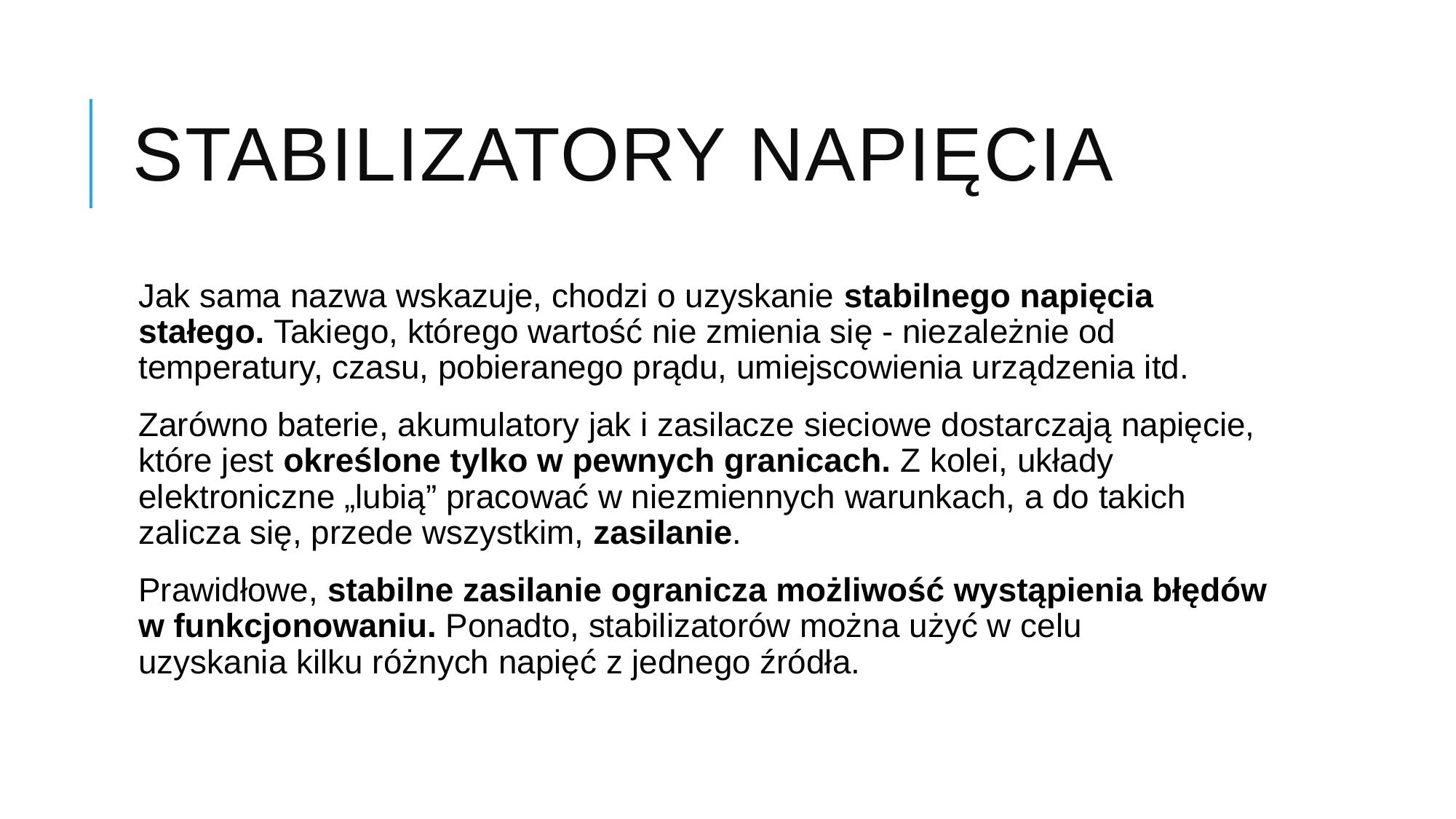

# Stabilizatory napięcia
Jak sama nazwa wskazuje, chodzi o uzyskanie stabilnego napięcia stałego. Takiego, którego wartość nie zmienia się - niezależnie od temperatury, czasu, pobieranego prądu, umiejscowienia urządzenia itd.
Zarówno baterie, akumulatory jak i zasilacze sieciowe dostarczają napięcie, które jest określone tylko w pewnych granicach. Z kolei, układy elektroniczne „lubią” pracować w niezmiennych warunkach, a do takich zalicza się, przede wszystkim, zasilanie.
Prawidłowe, stabilne zasilanie ogranicza możliwość wystąpienia błędów w funkcjonowaniu. Ponadto, stabilizatorów można użyć w celu uzyskania kilku różnych napięć z jednego źródła.